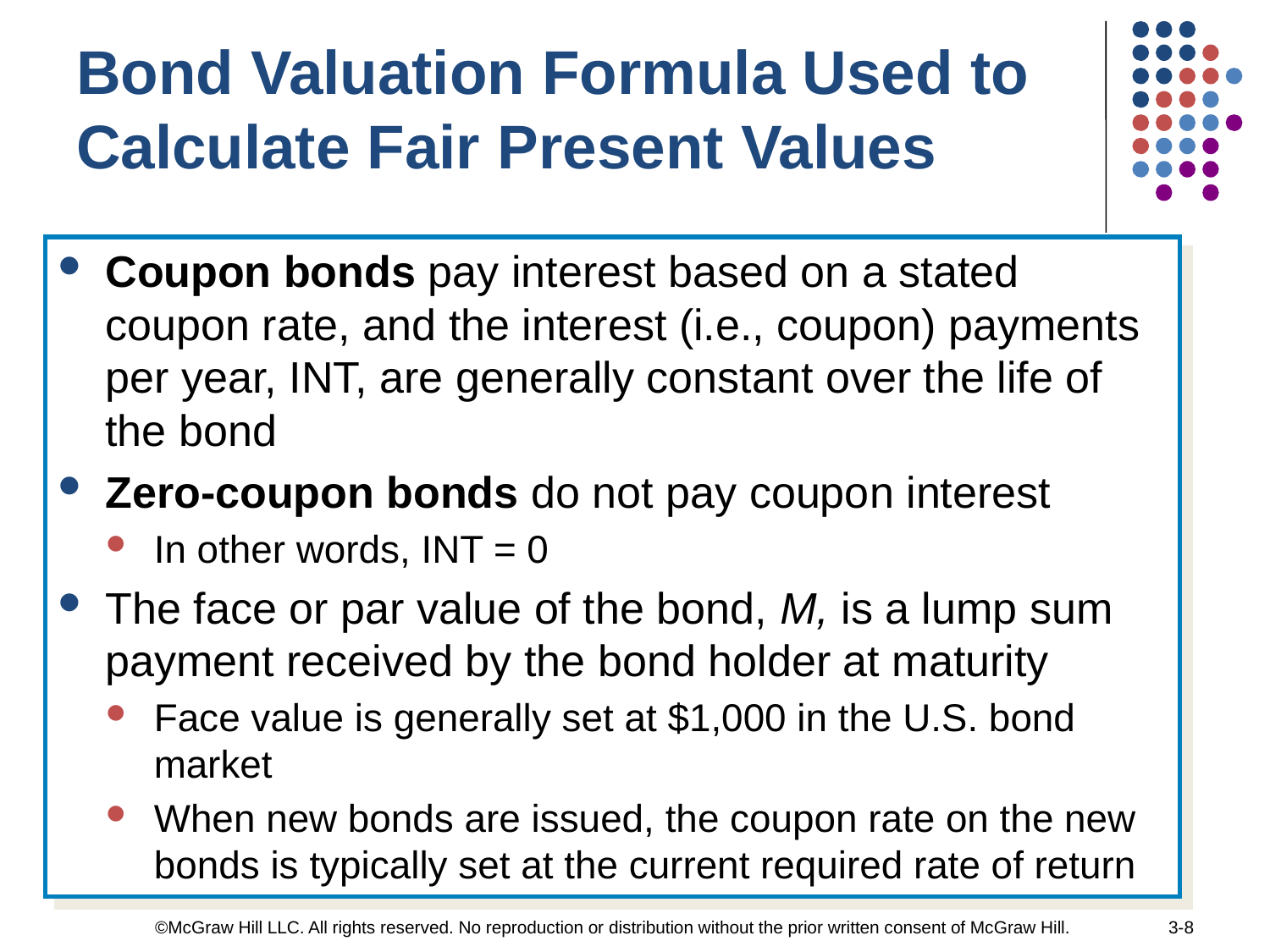

Bond Valuation Formula Used to Calculate Fair Present Values
Coupon bonds pay interest based on a stated coupon rate, and the interest (i.e., coupon) payments per year, INT, are generally constant over the life of the bond
Zero-coupon bonds do not pay coupon interest
In other words, INT = 0
The face or par value of the bond, M, is a lump sum payment received by the bond holder at maturity
Face value is generally set at $1,000 in the U.S. bond market
When new bonds are issued, the coupon rate on the new bonds is typically set at the current required rate of return

©McGraw Hill LLC. All rights reserved. No reproduction or distribution without the prior written consent of McGraw Hill.
3-8